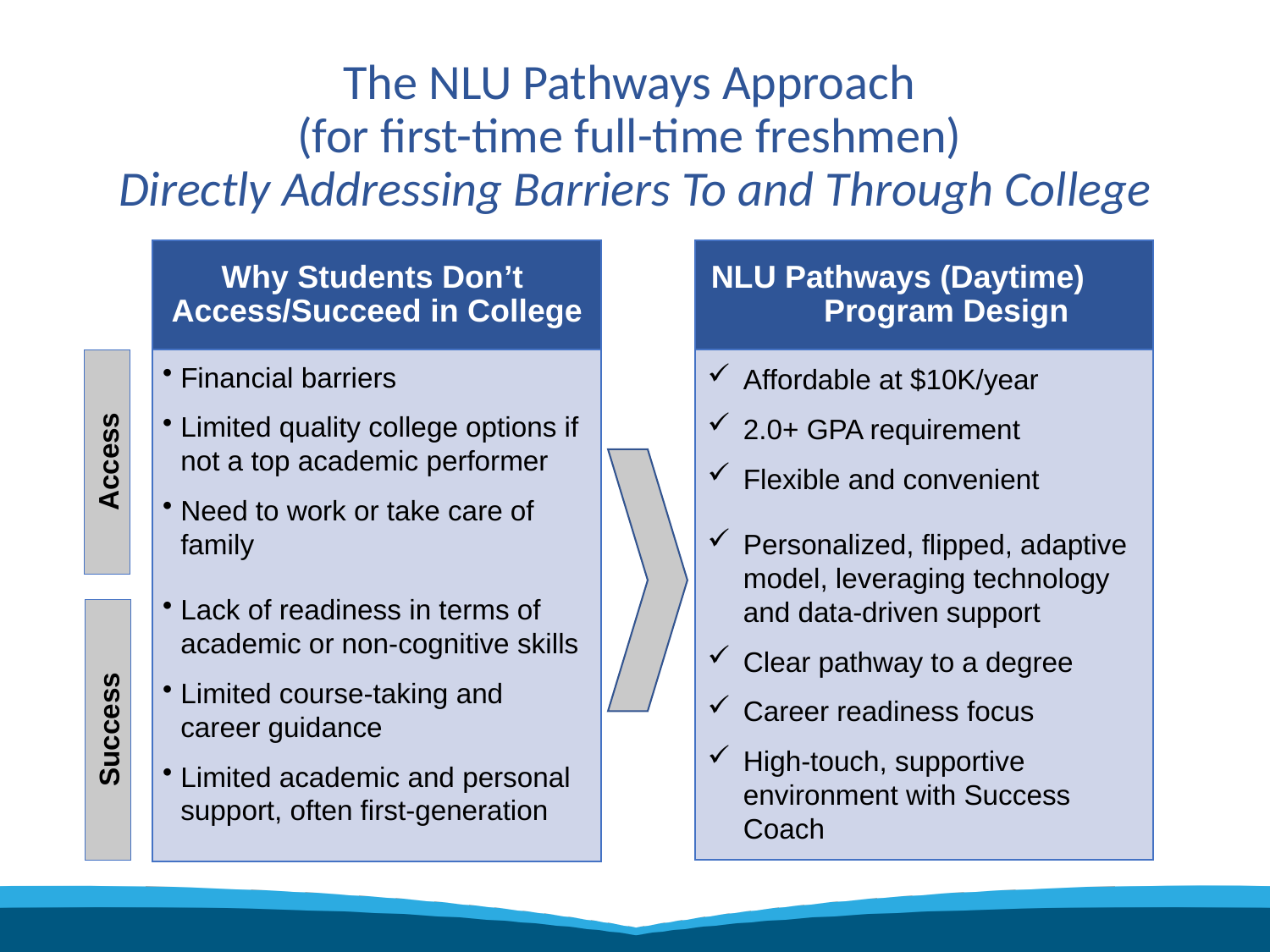

# The NLU Pathways Approach (for first-time full-time freshmen) Directly Addressing Barriers To and Through College
Why Students Don’t  Access/Succeed in College
NLU Pathways (Daytime)            Program Design
Financial barriers
Limited quality college options if not a top academic performer
Need to work or take care of family
Lack of readiness in terms of academic or non-cognitive skills
Limited course-taking and career guidance
Limited academic and personal support, often first-generation

Affordable at $10K/year
2.0+ GPA requirement
Flexible and convenient
Personalized, flipped, adaptive model, leveraging technology and data-driven support
Clear pathway to a degree
Career readiness focus
High-touch, supportive environment with Success Coach

Access

Success